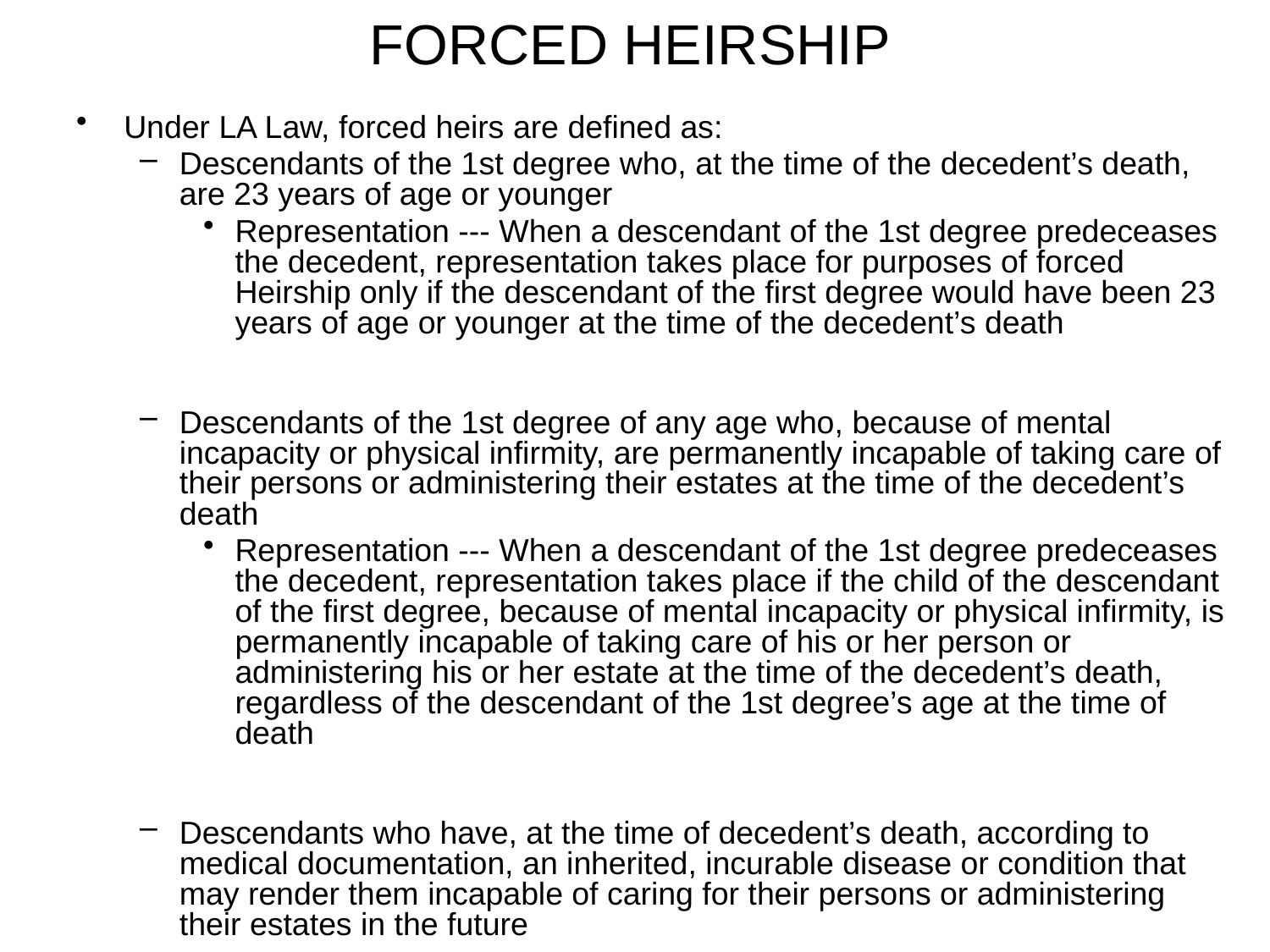

# FORCED HEIRSHIP
Under LA Law, forced heirs are defined as:
Descendants of the 1st degree who, at the time of the decedent’s death, are 23 years of age or younger
Representation --- When a descendant of the 1st degree predeceases the decedent, representation takes place for purposes of forced Heirship only if the descendant of the first degree would have been 23 years of age or younger at the time of the decedent’s death

Descendants of the 1st degree of any age who, because of mental incapacity or physical infirmity, are permanently incapable of taking care of their persons or administering their estates at the time of the decedent’s death
Representation --- When a descendant of the 1st degree predeceases the decedent, representation takes place if the child of the descendant of the first degree, because of mental incapacity or physical infirmity, is permanently incapable of taking care of his or her person or administering his or her estate at the time of the decedent’s death, regardless of the descendant of the 1st degree’s age at the time of death

Descendants who have, at the time of decedent’s death, according to medical documentation, an inherited, incurable disease or condition that may render them incapable of caring for their persons or administering their estates in the future